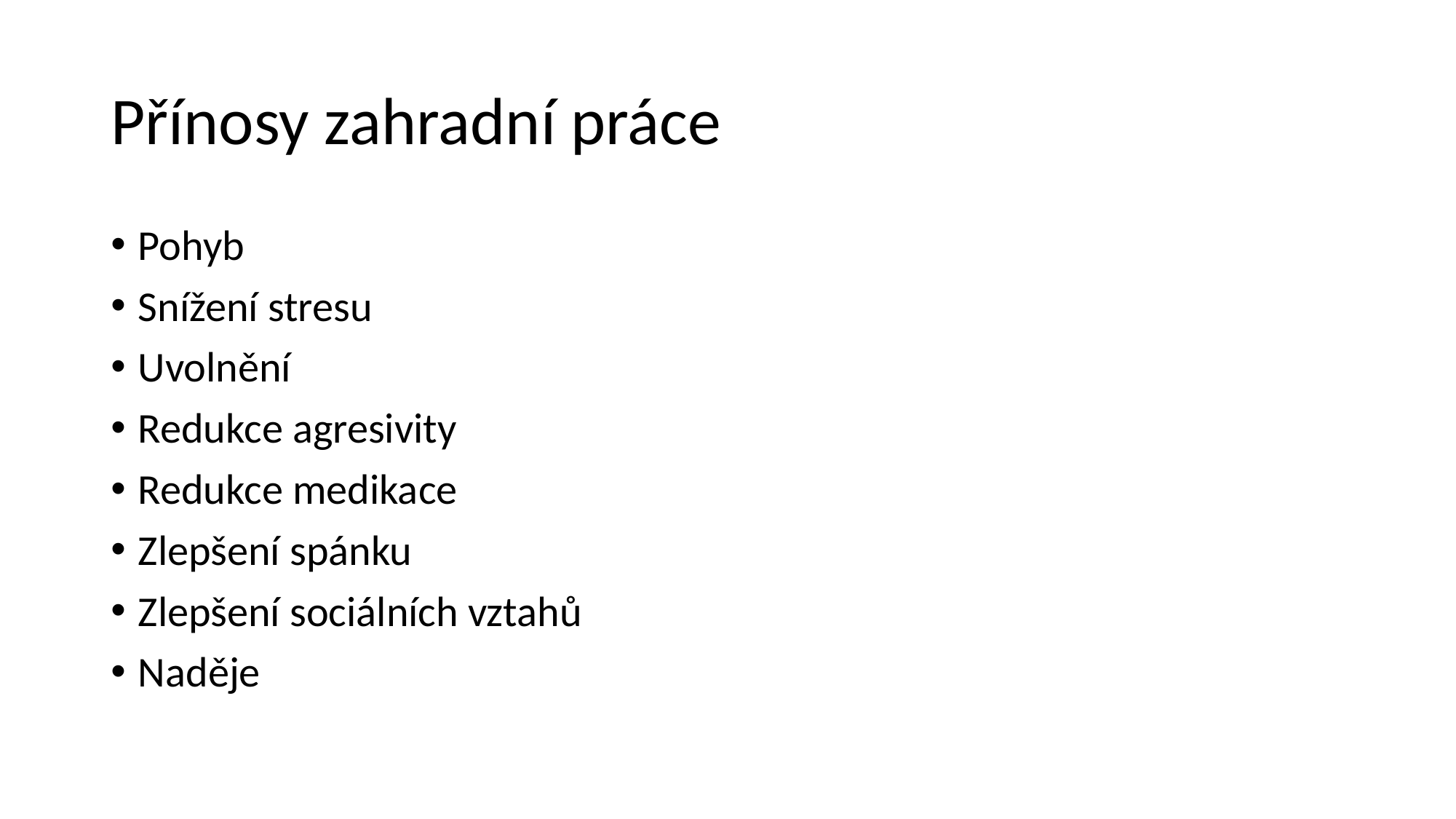

# Přínosy zahradní práce
Pohyb
Snížení stresu
Uvolnění
Redukce agresivity
Redukce medikace
Zlepšení spánku
Zlepšení sociálních vztahů
Naděje